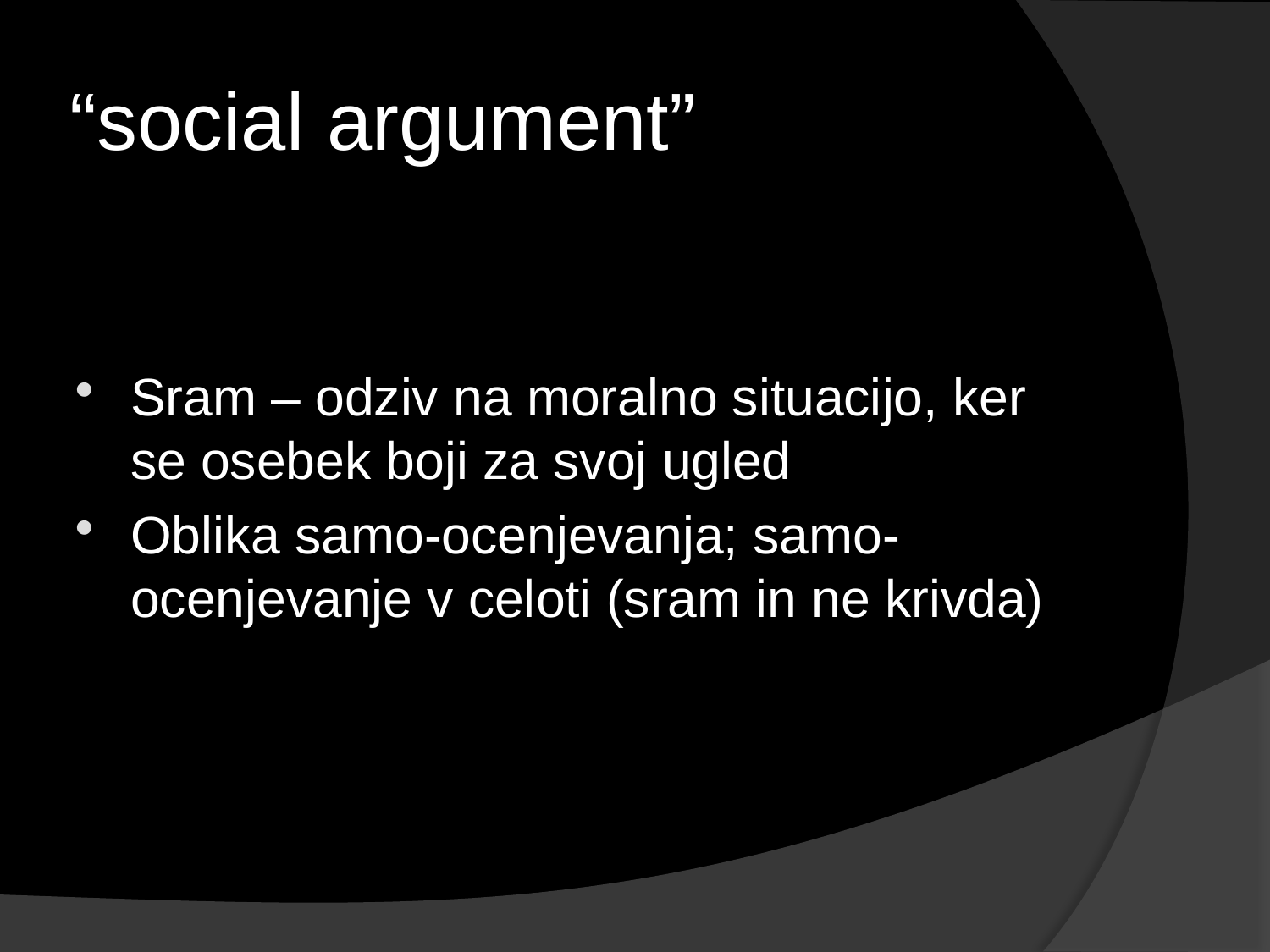

# “social argument”
Sram – odziv na moralno situacijo, ker se osebek boji za svoj ugled
Oblika samo-ocenjevanja; samo-ocenjevanje v celoti (sram in ne krivda)